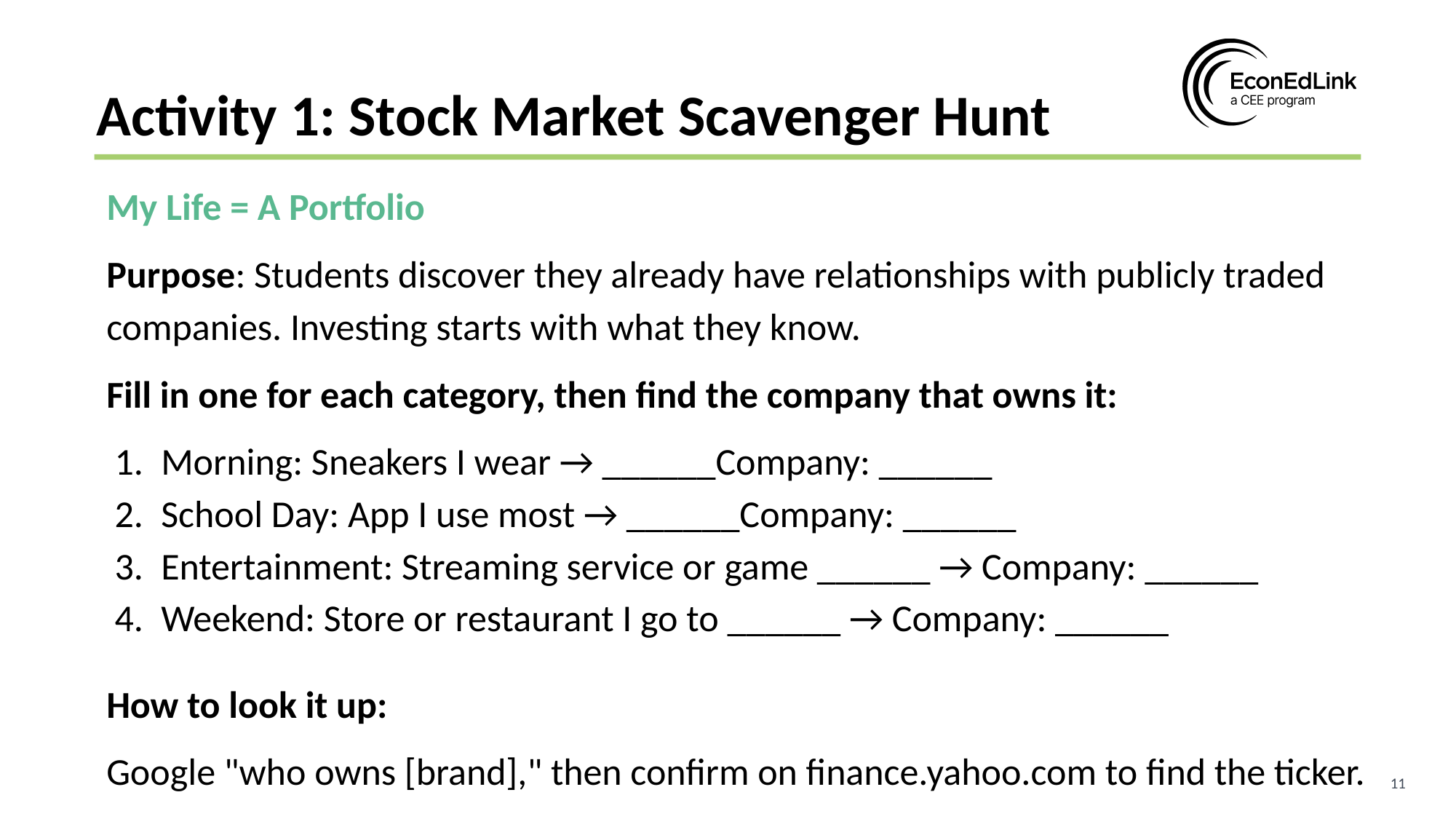

Activity 1: Stock Market Scavenger Hunt
My Life = A Portfolio
Purpose: Students discover they already have relationships with publicly traded companies. Investing starts with what they know.
Fill in one for each category, then find the company that owns it:
Morning: Sneakers I wear → ______Company: ______
School Day: App I use most → ______Company: ______
Entertainment: Streaming service or game ______ → Company: ______
Weekend: Store or restaurant I go to ______ → Company: ______
How to look it up:
Google "who owns [brand]," then confirm on finance.yahoo.com to find the ticker.

11